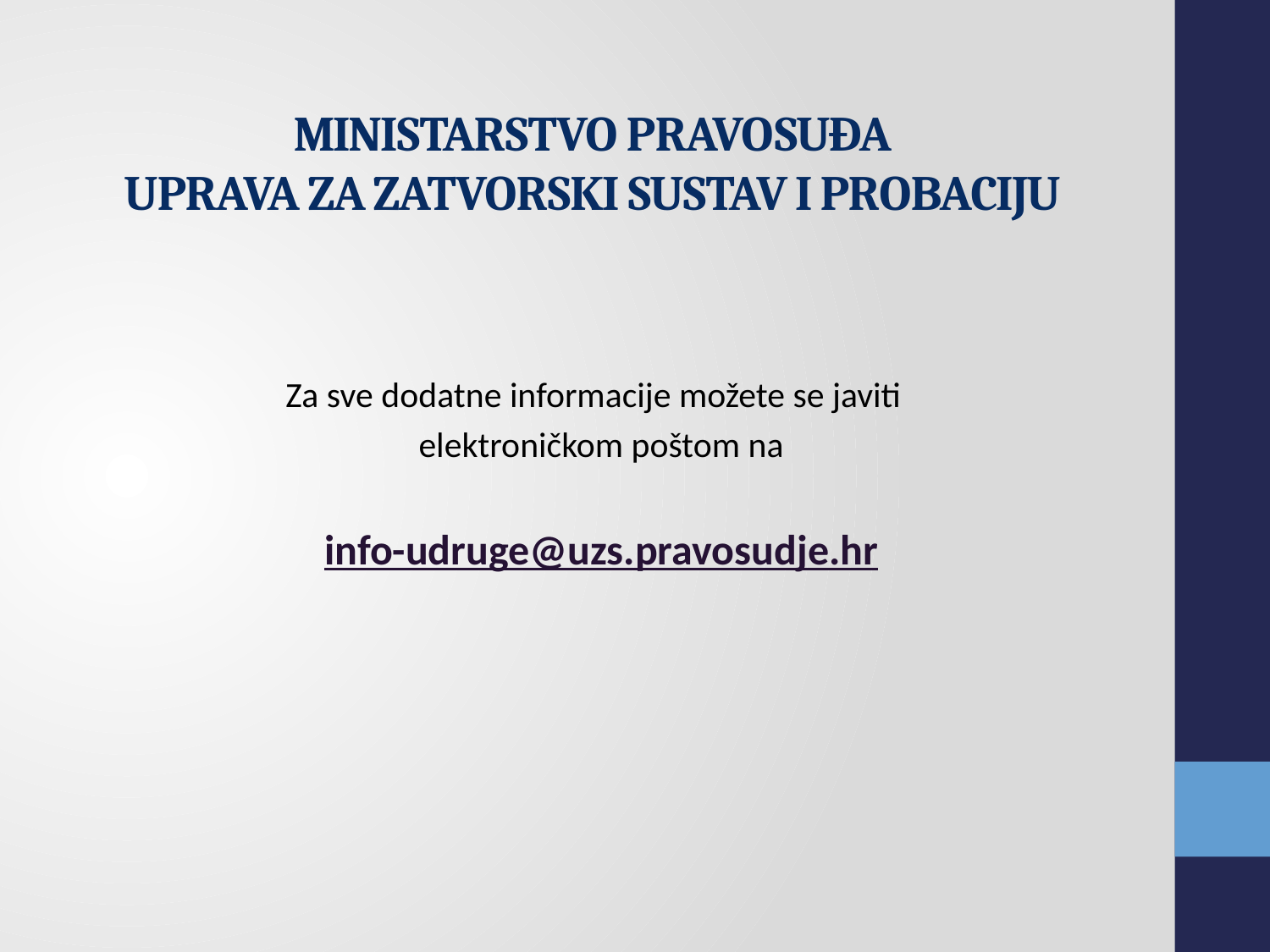

# Ministarstvo pravosuđa Uprava za zatvorski sustav I PROBACIJU

Za sve dodatne informacije možete se javiti
elektroničkom poštom na

info-udruge@uzs.pravosudje.hr